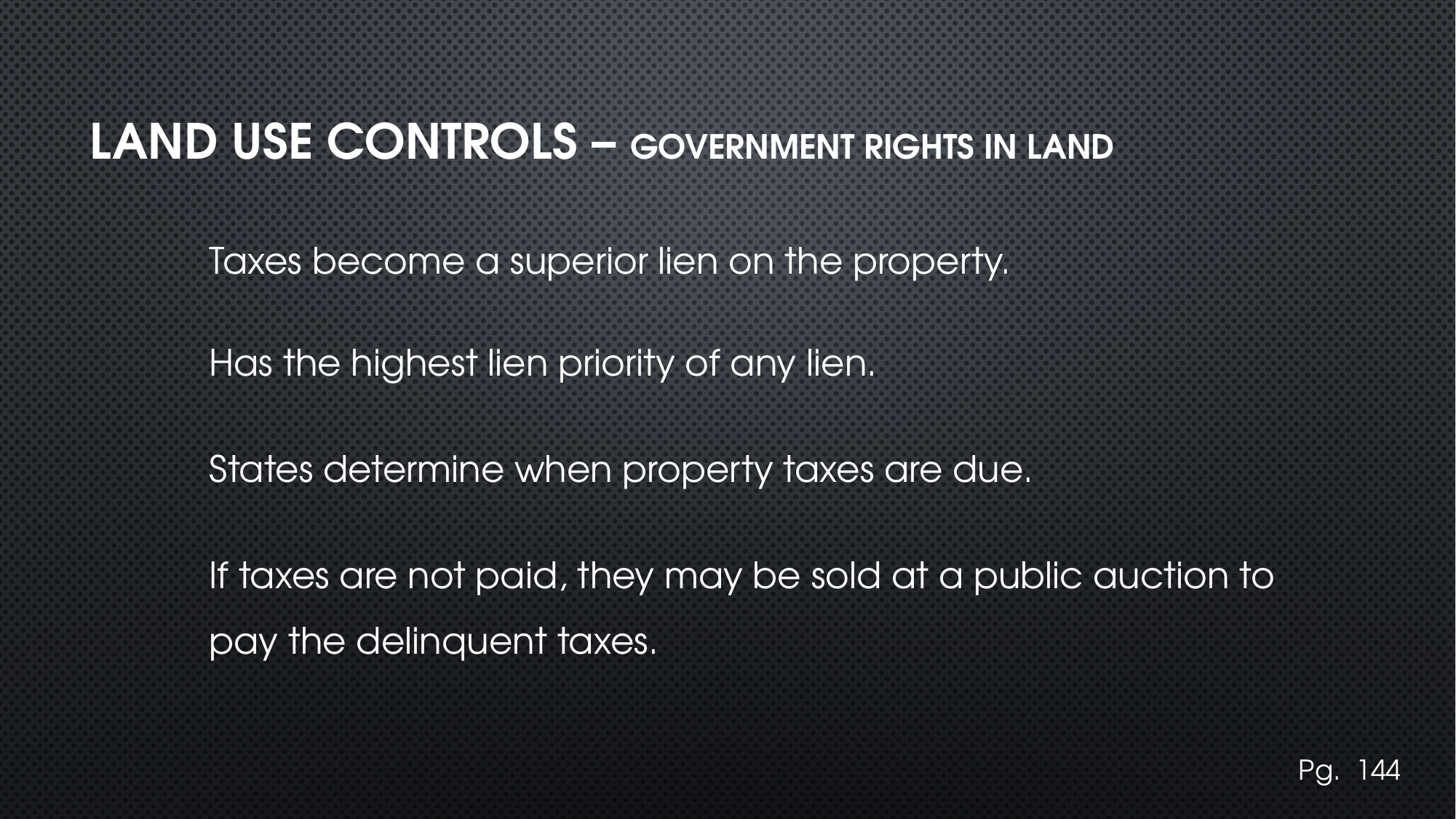

# Land use controls – Government Rights in Land
Taxes become a superior lien on the property.
Has the highest lien priority of any lien.
States determine when property taxes are due.
If taxes are not paid, they may be sold at a public auction to pay the delinquent taxes.
Pg.  144